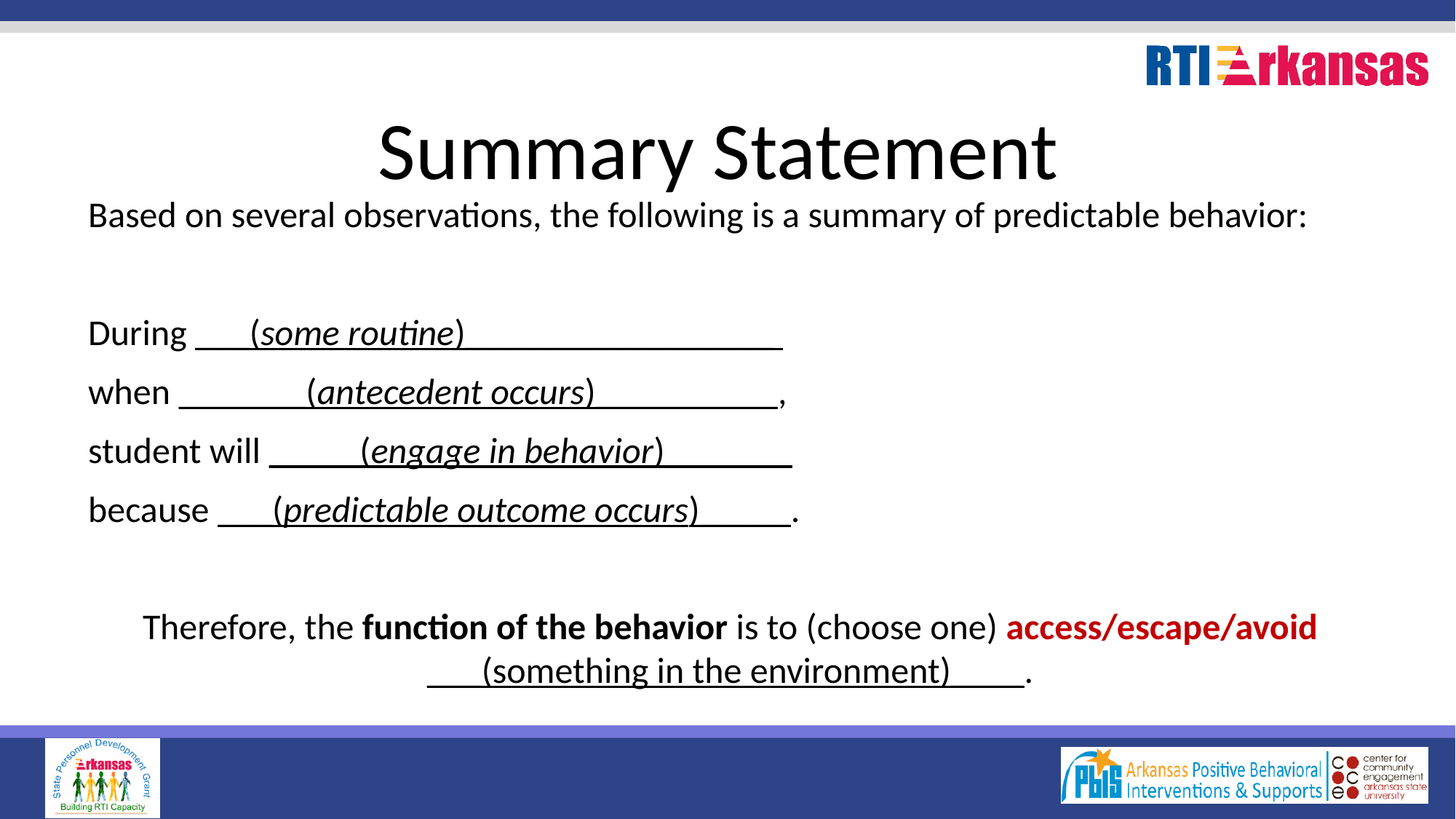

# Summary Statement
Based on several observations, the following is a summary of predictable behavior:

During ___(some routine)_________________
when _______(antecedent occurs)__________,
student will _____(engage in behavior)_______
because ___(predictable outcome occurs)_____.

Therefore, the function of the behavior is to (choose one) access/escape/avoid ___(something in the environment)____.